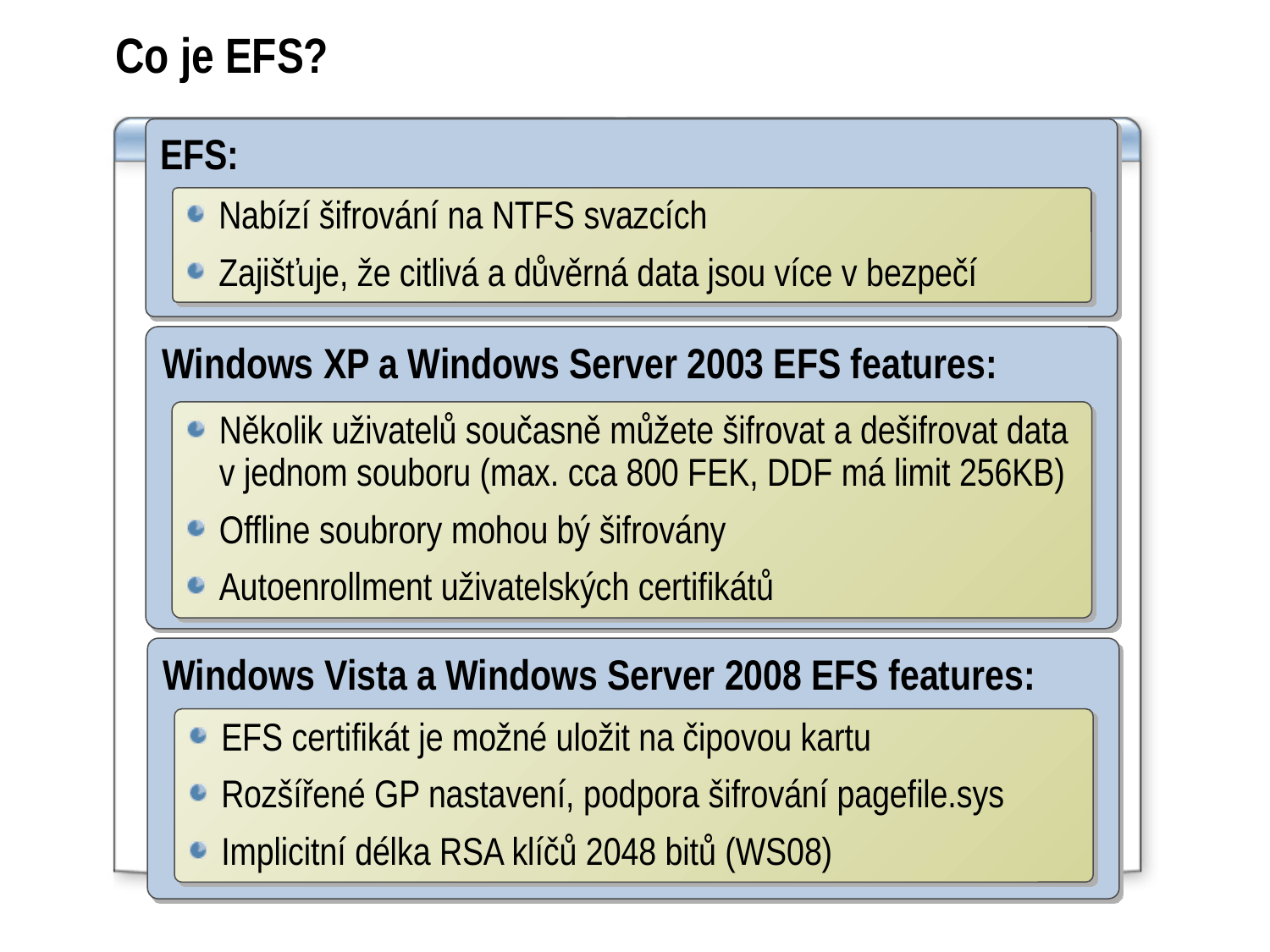

# Co je EFS?
EFS:
Nabízí šifrování na NTFS svazcích
Zajišťuje, že citlivá a důvěrná data jsou více v bezpečí
Windows XP a Windows Server 2003 EFS features:
Několik uživatelů současně můžete šifrovat a dešifrovat data v jednom souboru (max. cca 800 FEK, DDF má limit 256KB)
Offline soubrory mohou bý šifrovány
Autoenrollment uživatelských certifikátů
Windows Vista a Windows Server 2008 EFS features:
EFS certifikát je možné uložit na čipovou kartu
Rozšířené GP nastavení, podpora šifrování pagefile.sys
Implicitní délka RSA klíčů 2048 bitů (WS08)